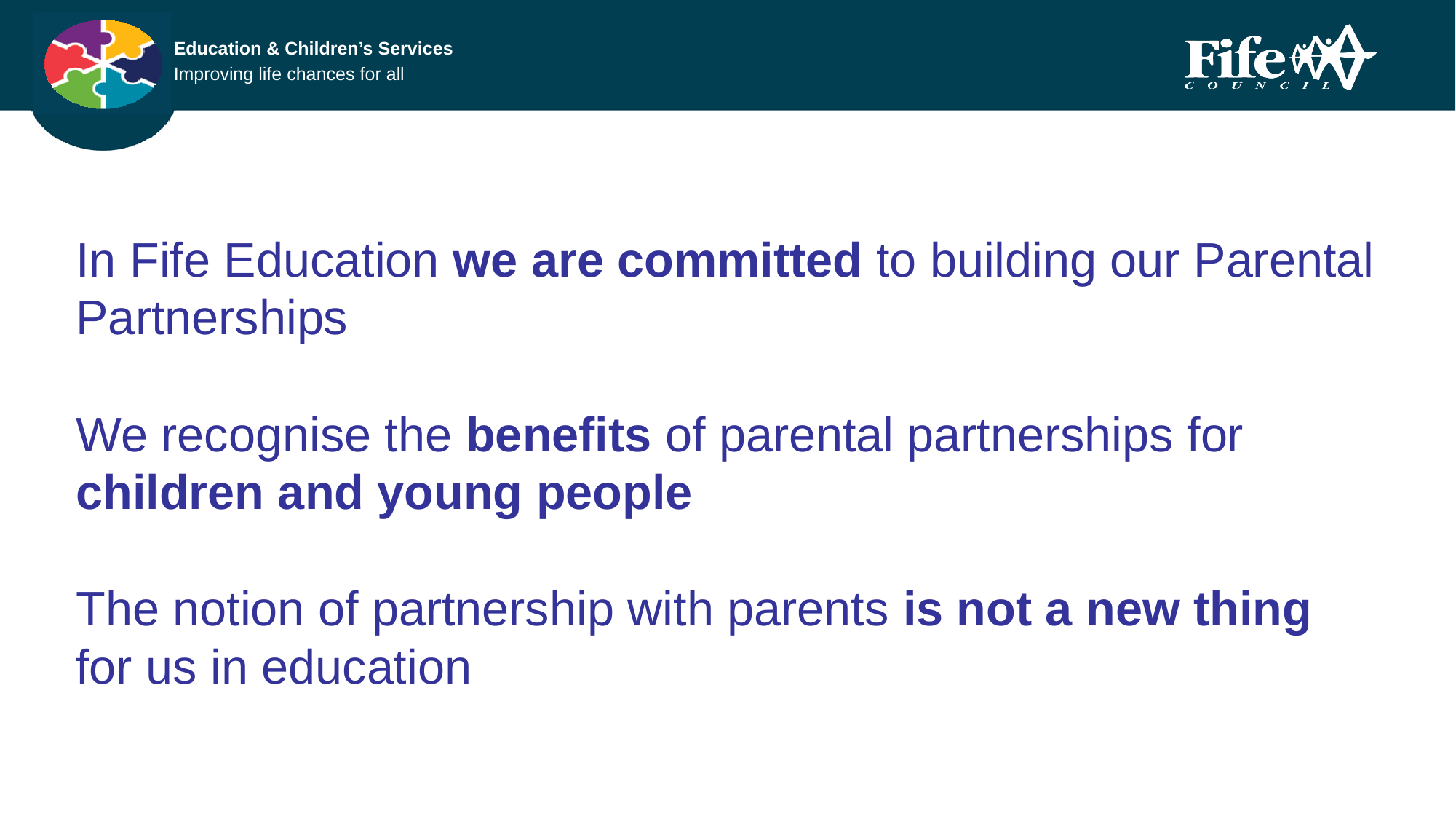

In Fife Education we are committed to building our Parental Partnerships

We recognise the benefits of parental partnerships for children and young people ​

The notion of partnership with parents is not a new thing for us in education